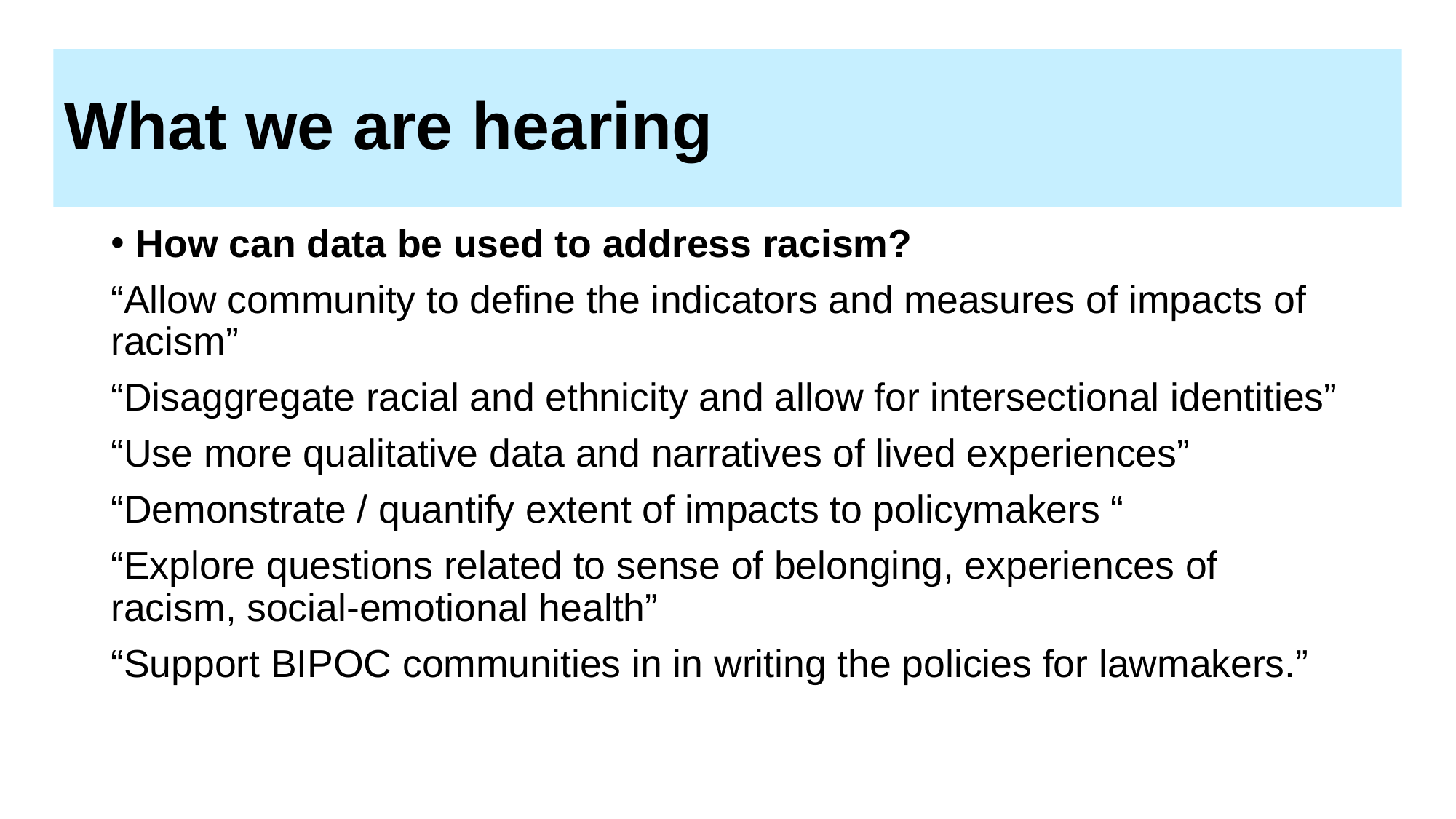

# What we are hearing
How can data be used to address racism?
“Allow community to define the indicators and measures of impacts of racism”
“Disaggregate racial and ethnicity and allow for intersectional identities”
“Use more qualitative data and narratives of lived experiences”
“Demonstrate / quantify extent of impacts to policymakers “
“Explore questions related to sense of belonging, experiences of racism, social-emotional health”
“Support BIPOC communities in in writing the policies for lawmakers.”